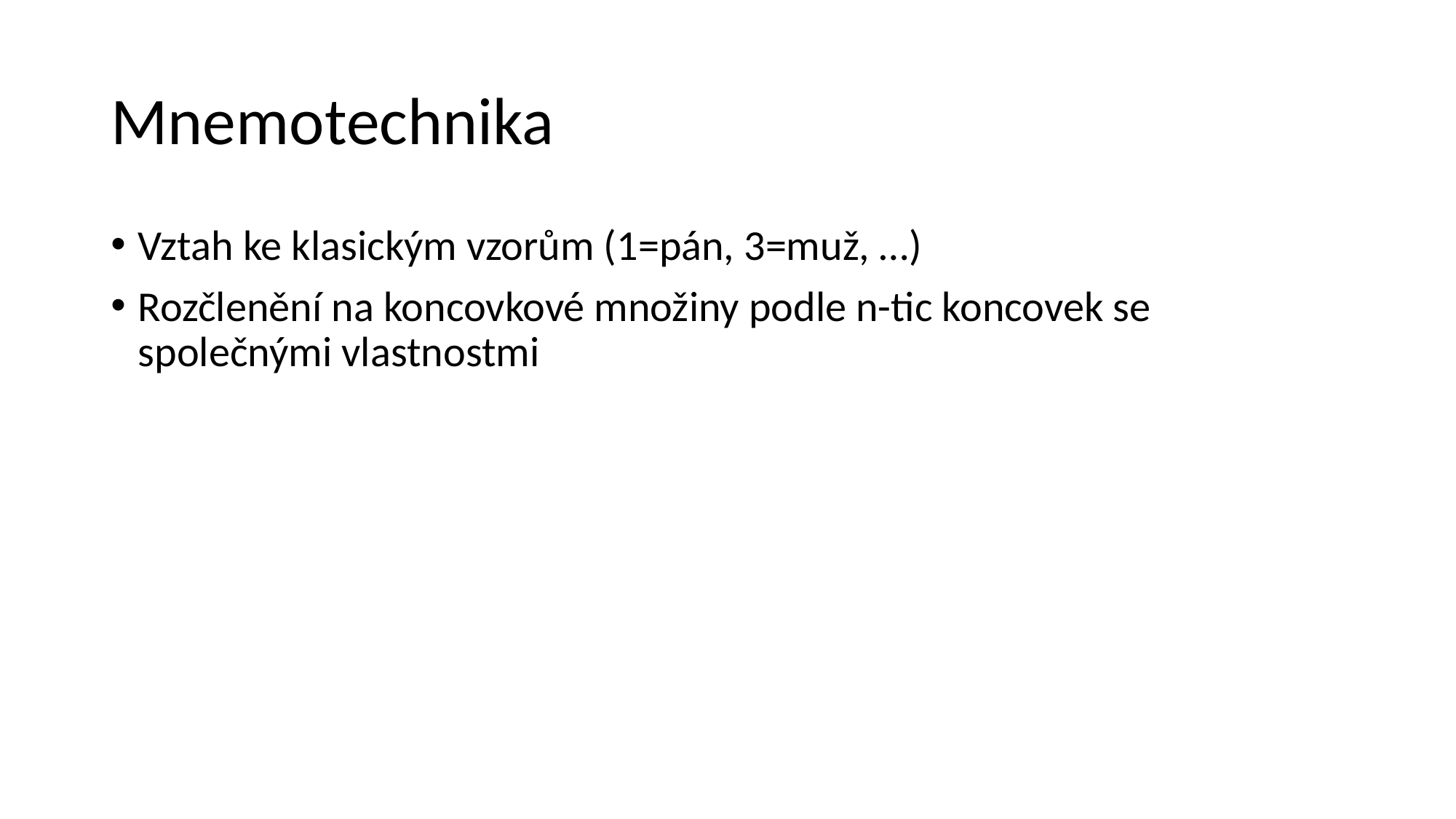

# Mnemotechnika
Vztah ke klasickým vzorům (1=pán, 3=muž, …)
Rozčlenění na koncovkové množiny podle n-tic koncovek se společnými vlastnostmi